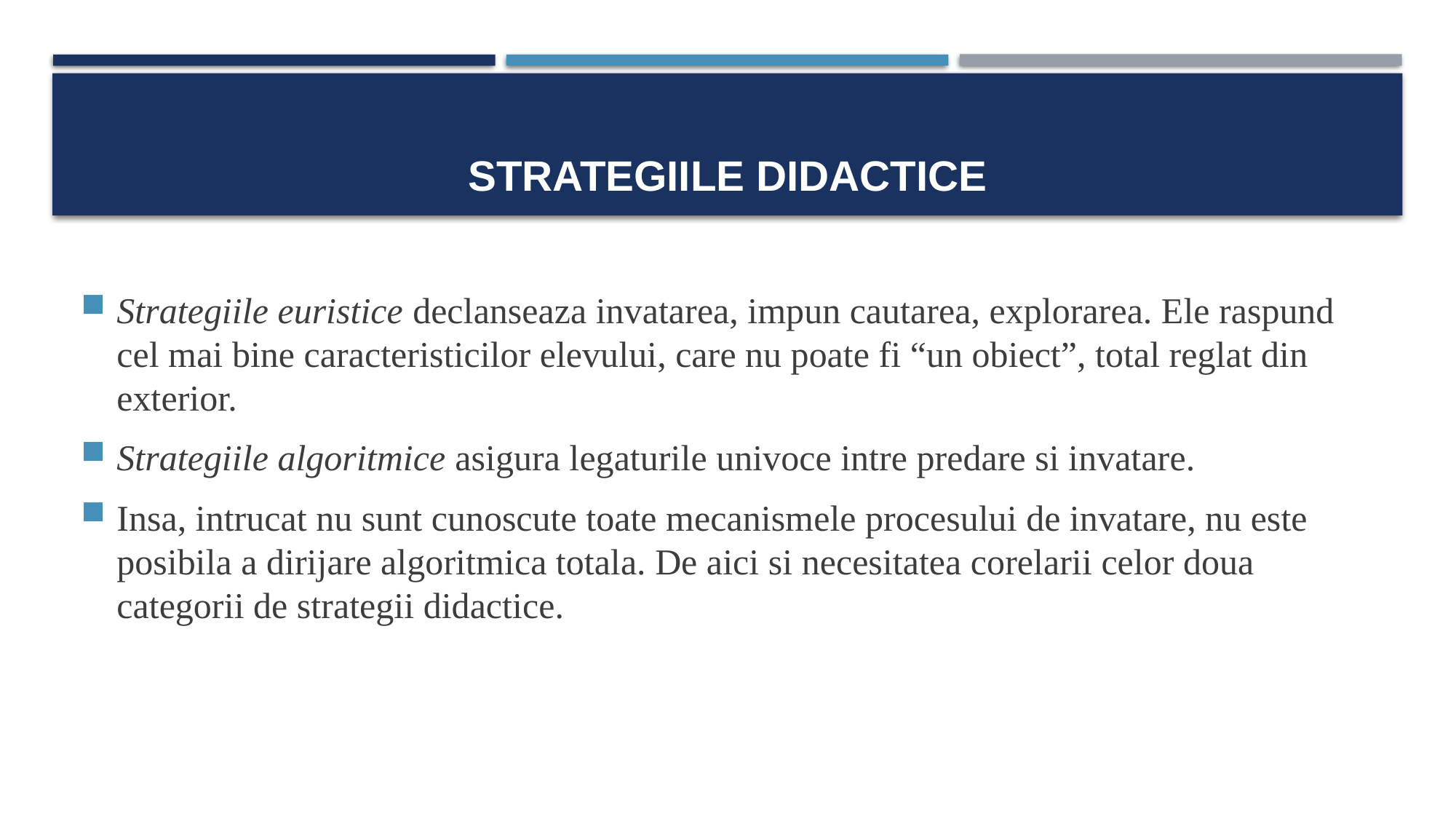

# STRATEGIILE DIDACTICE
Strategiile euristice declanseaza invatarea, impun cautarea, explorarea. Ele raspund cel mai bine caracteristicilor elevului, care nu poate fi “un obiect”, total reglat din exterior.
Strategiile algoritmice asigura legaturile univoce intre predare si invatare.
Insa, intrucat nu sunt cunoscute toate mecanismele procesului de invatare, nu este posibila a dirijare algoritmica totala. De aici si necesitatea corelarii celor doua categorii de strategii didactice.